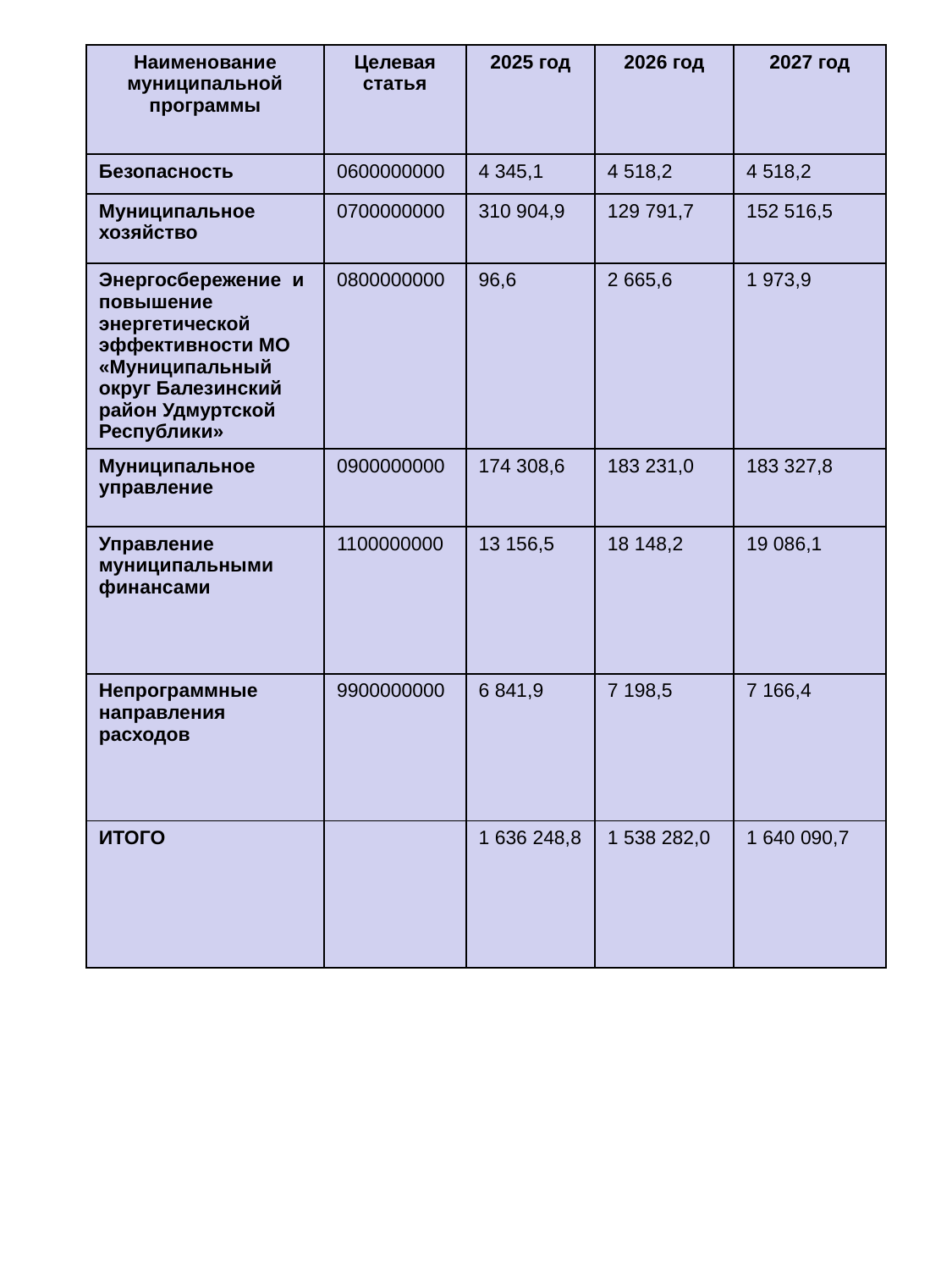

| Наименование муниципальной программы | Целевая статья | 2025 год | 2026 год | 2027 год |
| --- | --- | --- | --- | --- |
| Безопасность | 0600000000 | 4 345,1 | 4 518,2 | 4 518,2 |
| Муниципальное хозяйство | 0700000000 | 310 904,9 | 129 791,7 | 152 516,5 |
| Энергосбережение и повышение энергетической эффективности МО «Муниципальный округ Балезинский район Удмуртской Республики» | 0800000000 | 96,6 | 2 665,6 | 1 973,9 |
| Муниципальное управление | 0900000000 | 174 308,6 | 183 231,0 | 183 327,8 |
| Управление муниципальными финансами | 1100000000 | 13 156,5 | 18 148,2 | 19 086,1 |
| Непрограммные направления расходов | 9900000000 | 6 841,9 | 7 198,5 | 7 166,4 |
| ИТОГО |  | 1 636 248,8 | 1 538 282,0 | 1 640 090,7 |